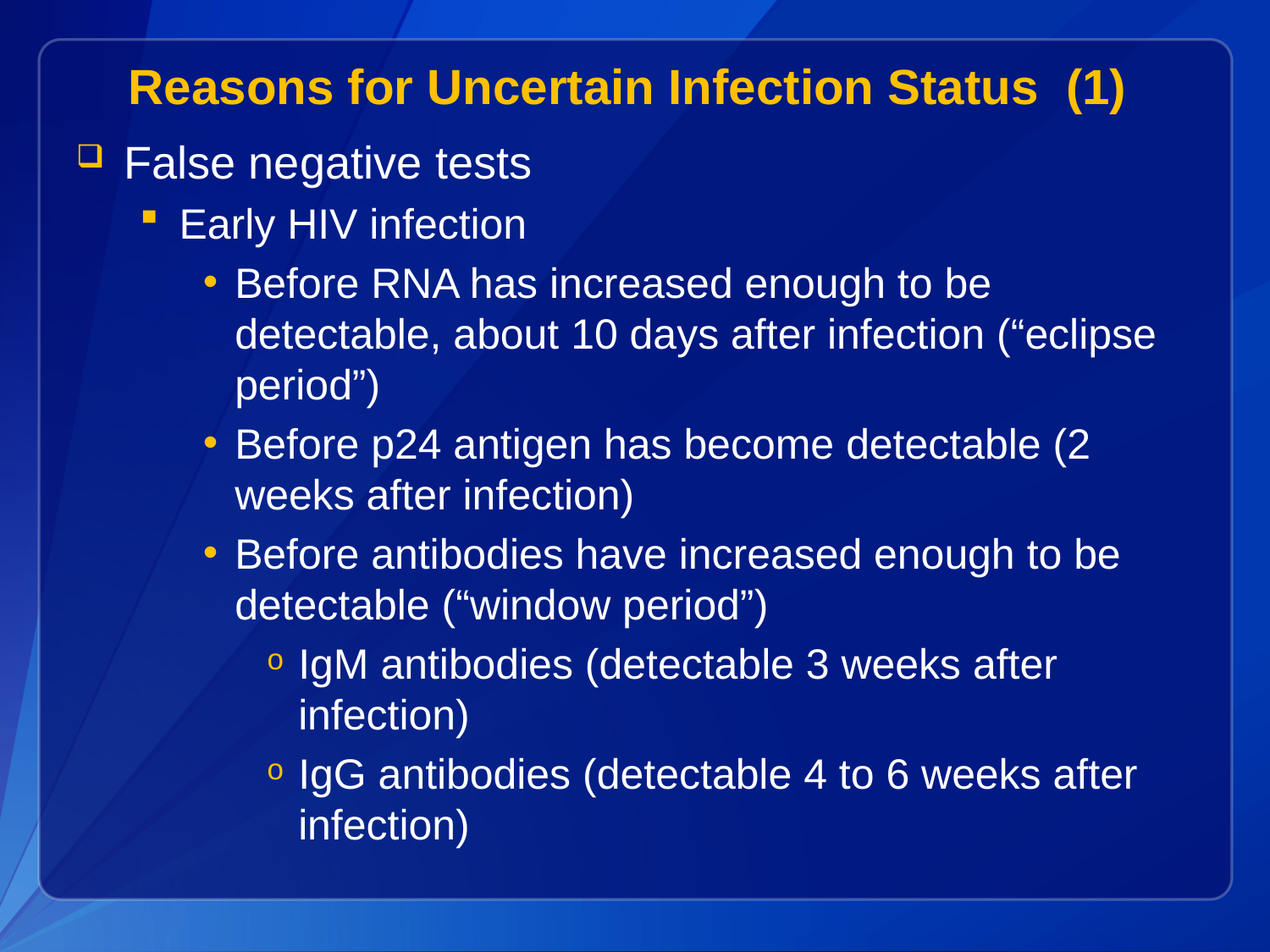

# Reasons for Uncertain Infection Status  (1)
False negative tests
Early HIV infection
Before RNA has increased enough to be detectable, about 10 days after infection (“eclipse period”)
Before p24 antigen has become detectable (2 weeks after infection)
Before antibodies have increased enough to be detectable (“window period”)
IgM antibodies (detectable 3 weeks after infection)
IgG antibodies (detectable 4 to 6 weeks after infection)